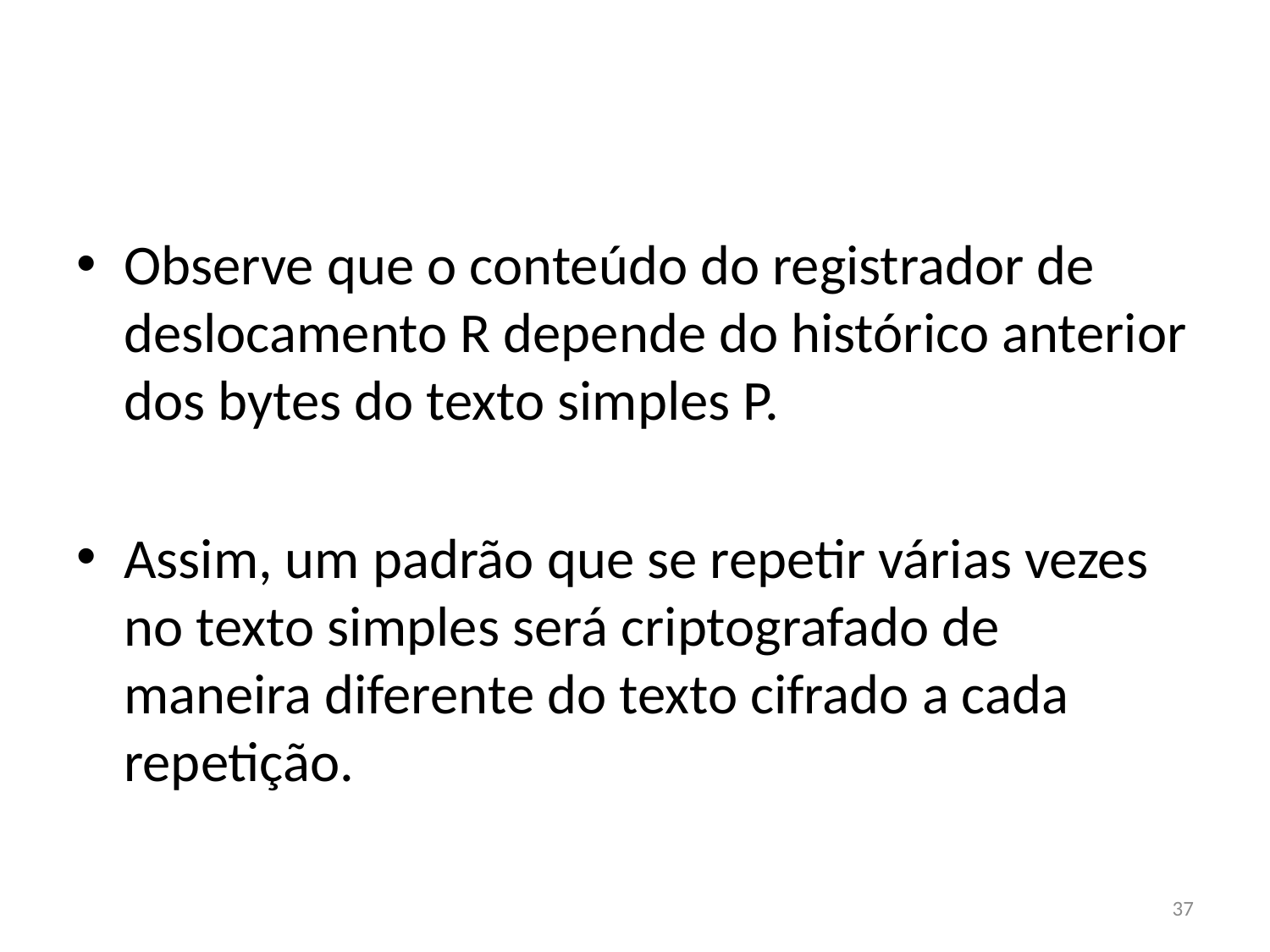

#
Observe que o conteúdo do registrador de deslocamento R depende do histórico anterior dos bytes do texto simples P.

Assim, um padrão que se repetir várias vezes no texto simples será criptografado de maneira diferente do texto cifrado a cada repetição.
37